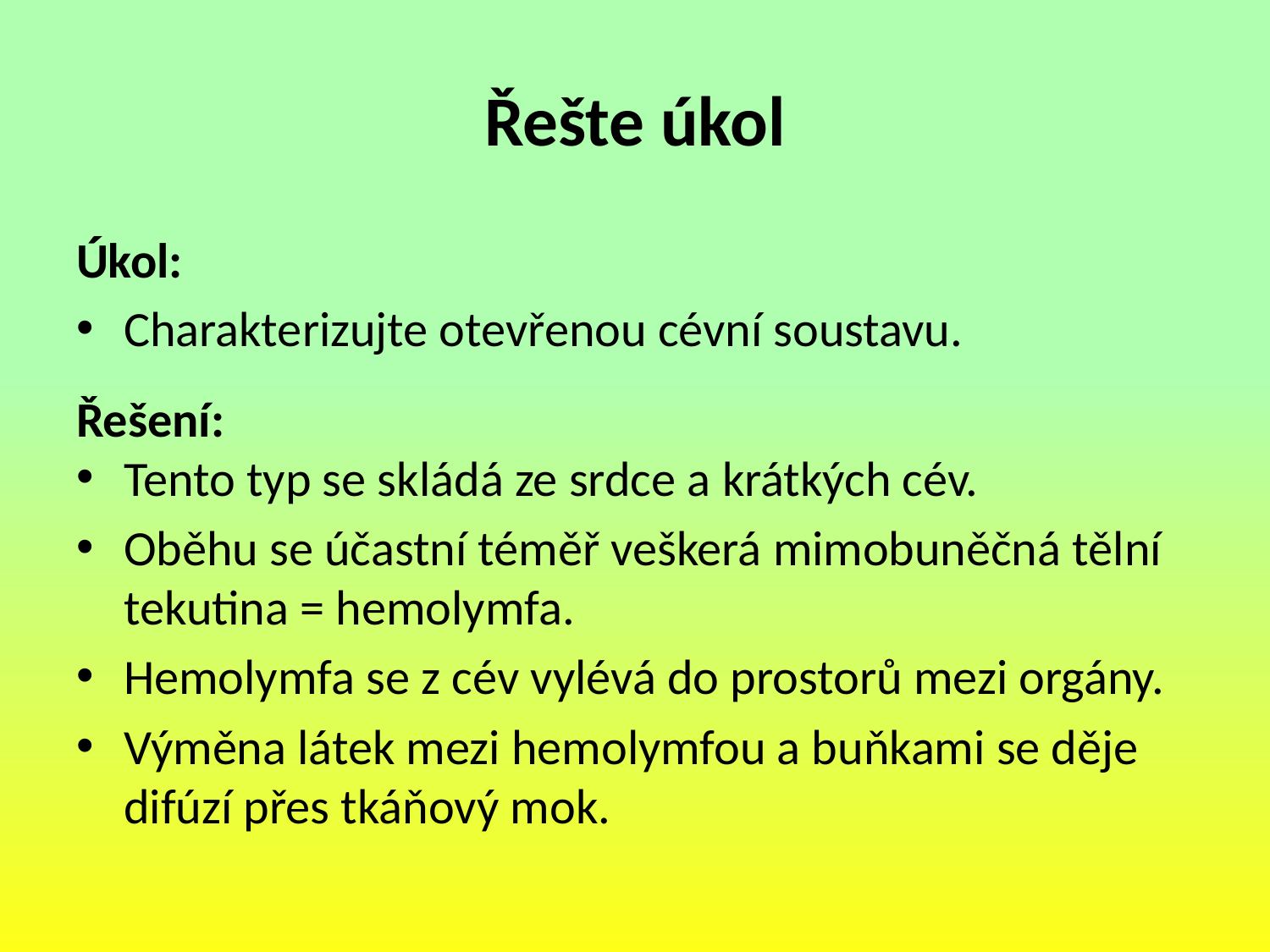

# Řešte úkol
Úkol:
Charakterizujte otevřenou cévní soustavu.
Řešení:
Tento typ se skládá ze srdce a krátkých cév.
Oběhu se účastní téměř veškerá mimobuněčná tělní tekutina = hemolymfa.
Hemolymfa se z cév vylévá do prostorů mezi orgány.
Výměna látek mezi hemolymfou a buňkami se děje difúzí přes tkáňový mok.